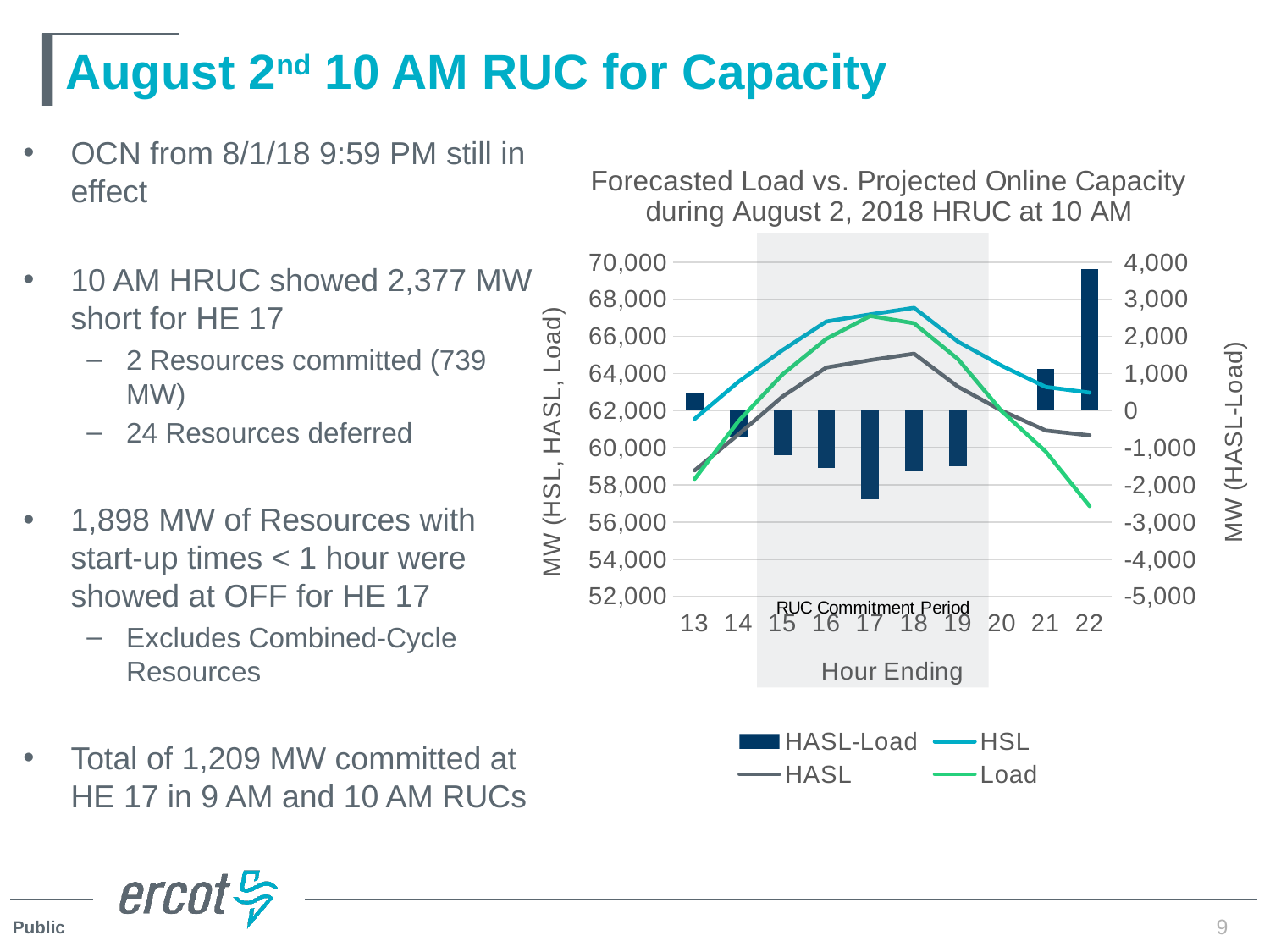

# August 2nd 10 AM RUC for Capacity
OCN from 8/1/18 9:59 PM still in effect

10 AM HRUC showed 2,377 MW short for HE 17
2 Resources committed (739 MW)
24 Resources deferred

1,898 MW of Resources with start-up times < 1 hour were showed at OFF for HE 17
Excludes Combined-Cycle Resources

Total of 1,209 MW committed at HE 17 in 9 AM and 10 AM RUCs

### Chart: Forecasted Load vs. Projected Online Capacity during August 2, 2018 HRUC at 10 AM

| Category | HASL-Load | HSL | HASL | Load |
|---|---|---|---|---|
| 13 | 460.0 | 61559.0 | 58780.0 | 58320.0 |
| 14 | -719.0999999999985 | 63560.0 | 60722.9 | 61442.0 |
| 15 | -1190.300000000003 | 65260.0 | 62761.7 | 63952.0 |
| 16 | -1544.5999999999985 | 66800.0 | 64323.4 | 65868.0 |
| 17 | -2377.300000000003 | 67183.0 | 64721.7 | 67099.0 |
| 18 | -1638.5999999999985 | 67536.0 | 65067.4 | 66706.0 |
| 19 | -1486.4000000000015 | 65717.0 | 63291.6 | 64778.0 |
| 20 | 32.099999999998545 | 64414.0 | 61998.1 | 61966.0 |
9